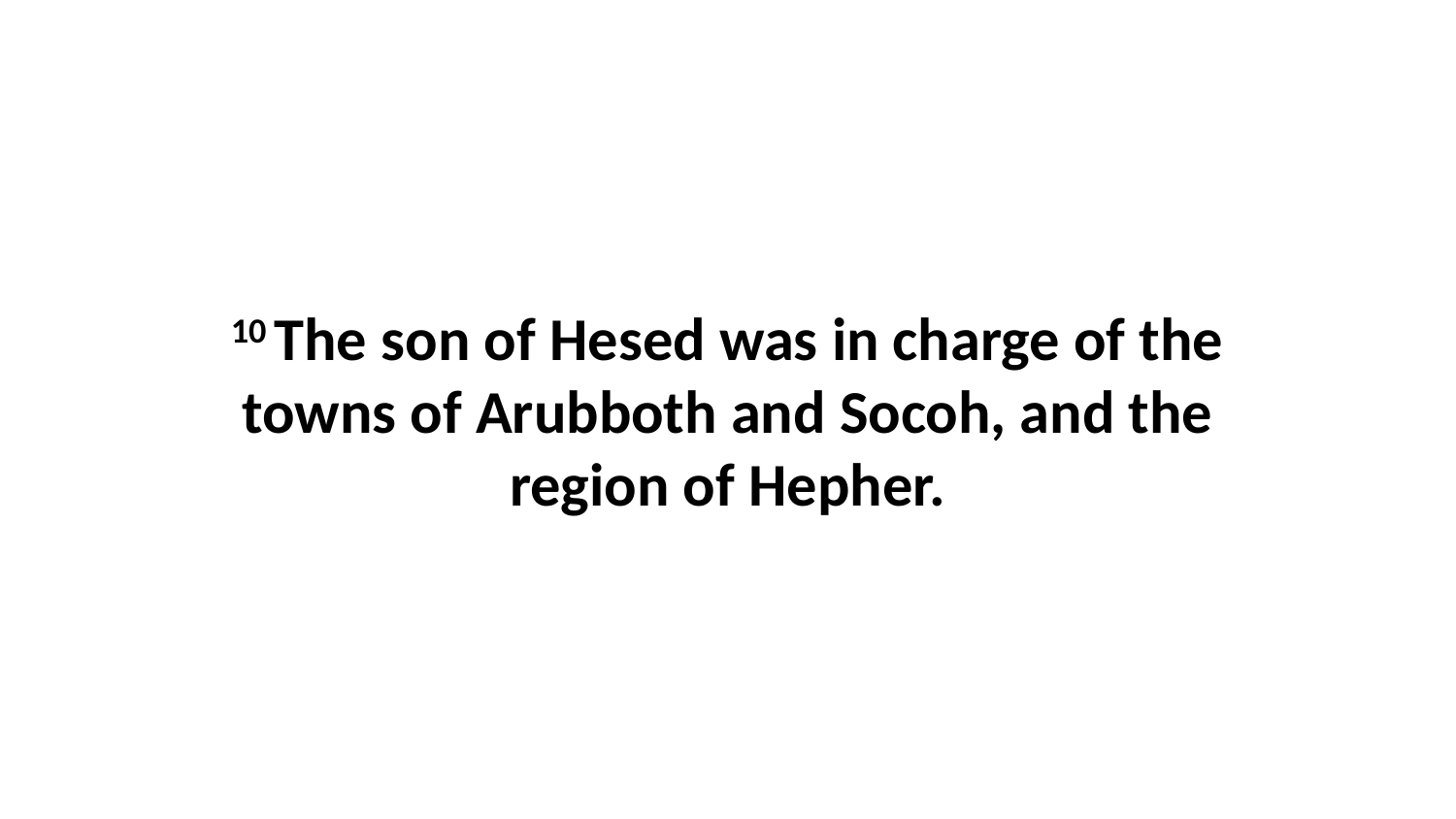

10 The son of Hesed was in charge of the towns of Arubboth and Socoh, and the region of Hepher.